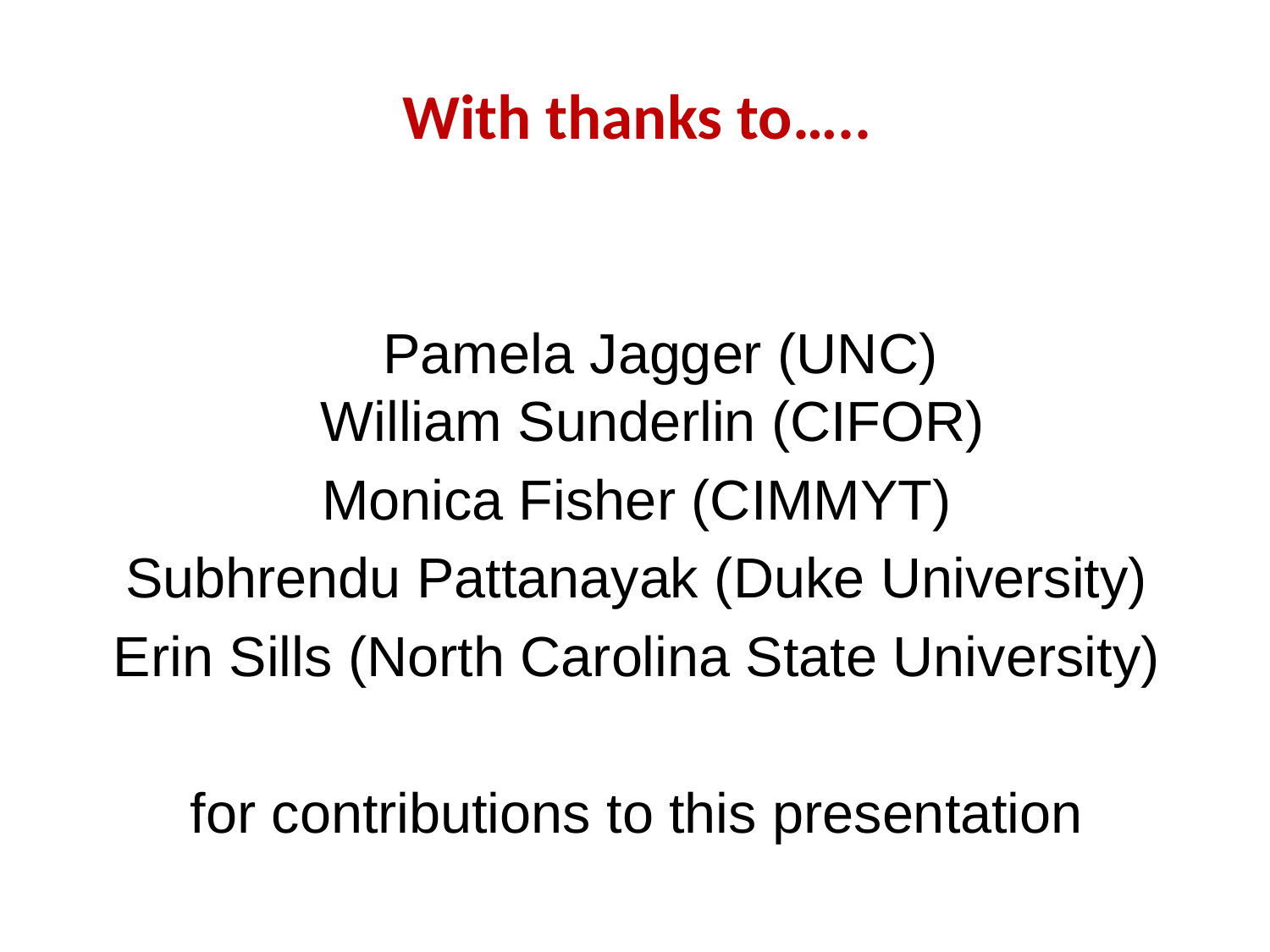

# With thanks to…..

Pamela Jagger (UNC)
William Sunderlin (CIFOR)
Monica Fisher (CIMMYT)
Subhrendu Pattanayak (Duke University)
Erin Sills (North Carolina State University)

for contributions to this presentation